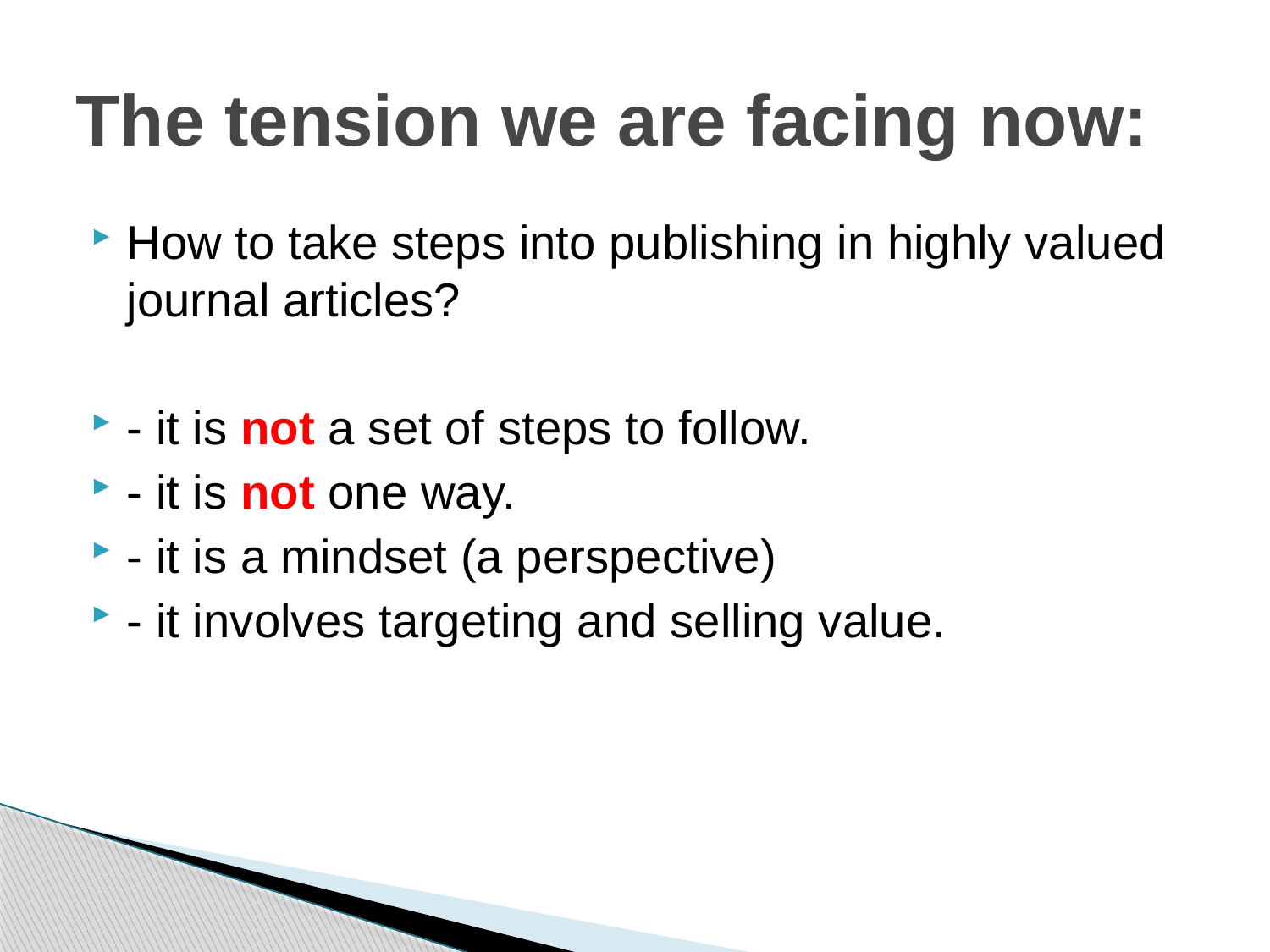

# The tension we are facing now:
How to take steps into publishing in highly valued journal articles?

- it is not a set of steps to follow.
- it is not one way.
- it is a mindset (a perspective)
- it involves targeting and selling value.